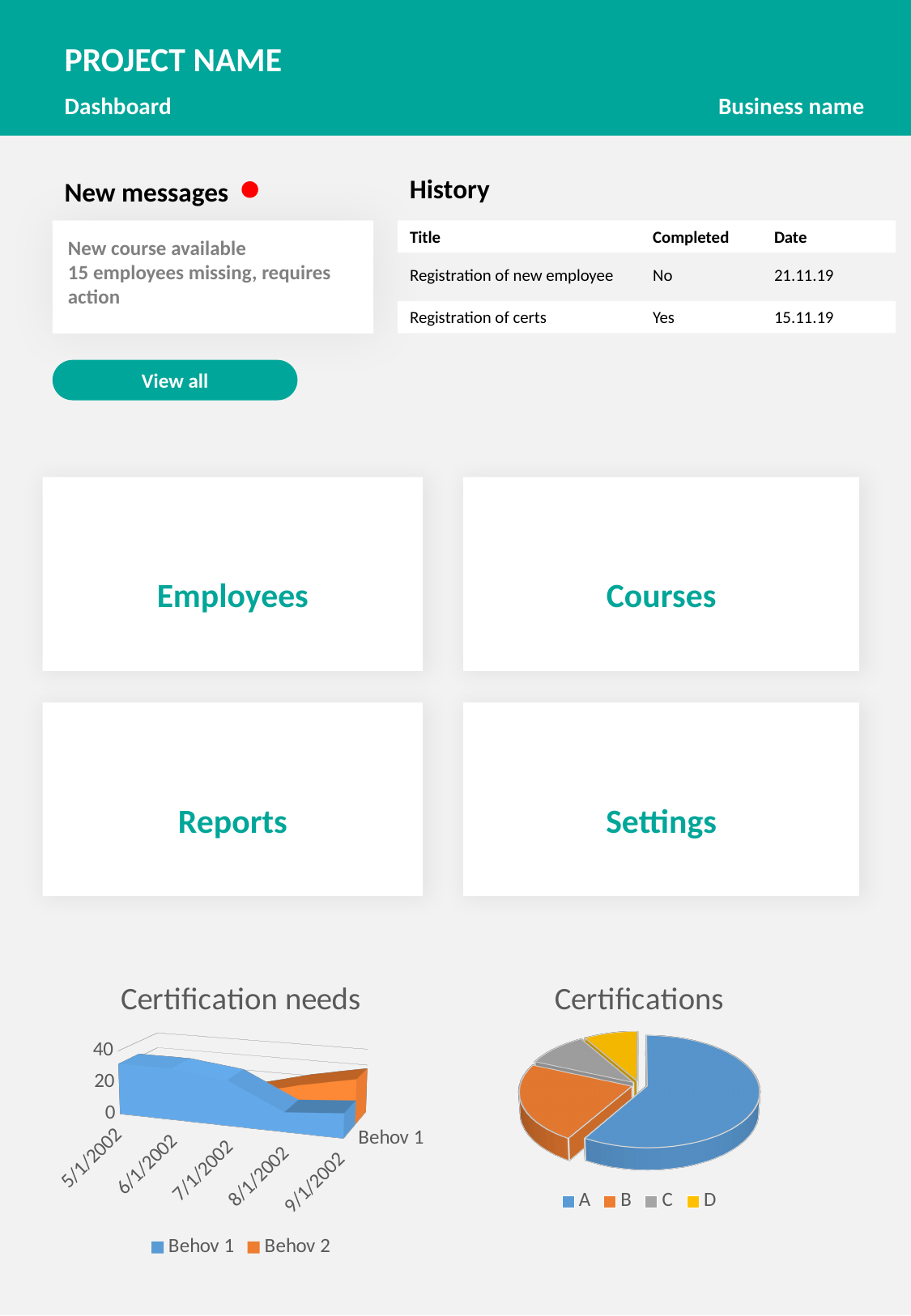

PROJECT NAME
Dashboard
Business name
History
New messages

Title		Completed	Date
New course available
15 employees missing, requires action
Registration of new employee	No	21.11.19
Registration of certs 	Yes	15.11.19
View all
Employees
Courses
Settings
Reports

[unsupported chart]

[unsupported chart]